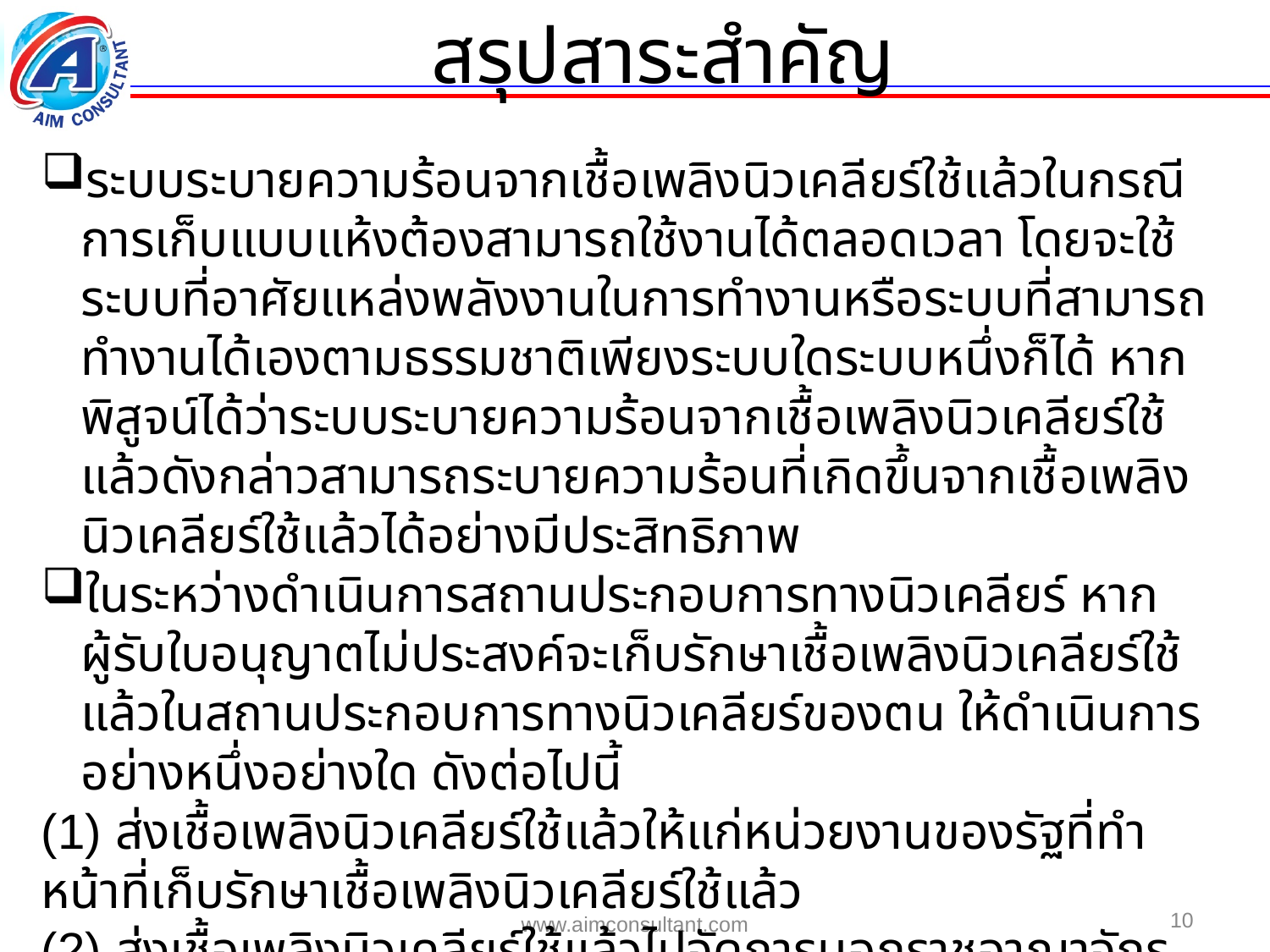

สรุปสาระสำคัญ
ระบบระบายความร้อนจากเชื้อเพลิงนิวเคลียร์ใช้แล้วในกรณีการเก็บแบบแห้งต้องสามารถใช้งานได้ตลอดเวลา โดยจะใช้ระบบที่อาศัยแหล่งพลังงานในการทำงานหรือระบบที่สามารถทำงานได้เองตามธรรมชาติเพียงระบบใดระบบหนึ่งก็ได้ หากพิสูจน์ได้ว่าระบบระบายความร้อนจากเชื้อเพลิงนิวเคลียร์ใช้แล้วดังกล่าวสามารถระบายความร้อนที่เกิดขึ้นจากเชื้อเพลิงนิวเคลียร์ใช้แล้วได้อย่างมีประสิทธิภาพ
ในระหว่างดำเนินการสถานประกอบการทางนิวเคลียร์ หากผู้รับใบอนุญาตไม่ประสงค์จะเก็บรักษาเชื้อเพลิงนิวเคลียร์ใช้แล้วในสถานประกอบการทางนิวเคลียร์ของตน ให้ดำเนินการอย่างหนึ่งอย่างใด ดังต่อไปนี้
(1) ส่งเชื้อเพลิงนิวเคลียร์ใช้แล้วให้แก่หน่วยงานของรัฐที่ทำหน้าที่เก็บรักษาเชื้อเพลิงนิวเคลียร์ใช้แล้ว
(2) ส่งเชื้อเพลิงนิวเคลียร์ใช้แล้วไปจัดการนอกราชอาณาจักร
(3) ส่งเชื้อเพลิงนิวเคลียร์ใช้แล้วกลับคืนแก่ประเทศผู้ขายหรือผู้ให้เช่าซึ่งเชื้อเพลิงนิวเคลียร์
10
www.aimconsultant.com